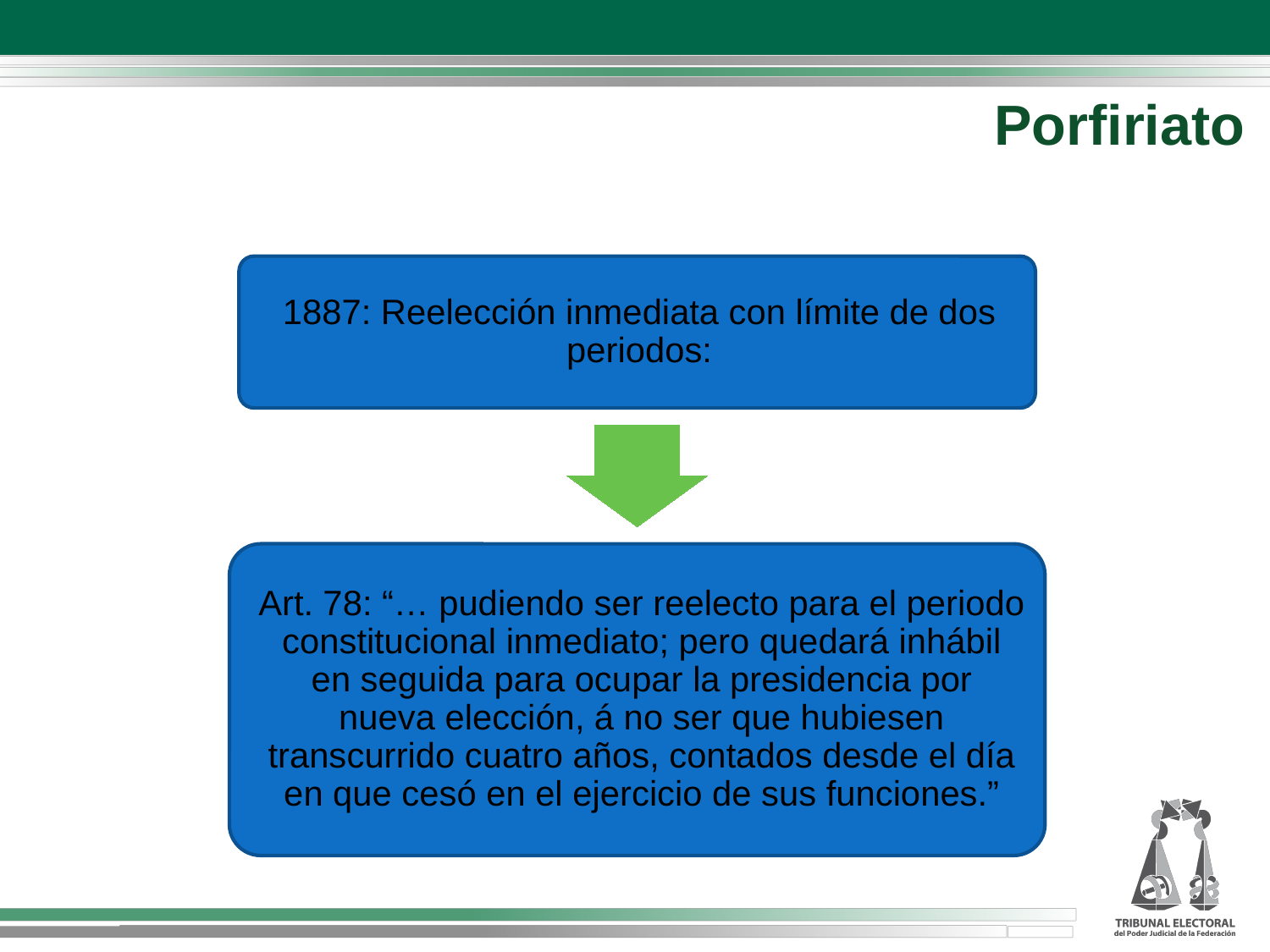

Porfiriato
1887: Reelección inmediata con límite de dos periodos:

Art. 78: “… pudiendo ser reelecto para el periodo constitucional inmediato; pero quedará inhábil en seguida para ocupar la presidencia por nueva elección, á no ser que hubiesen transcurrido cuatro años, contados desde el día en que cesó en el ejercicio de sus funciones.”